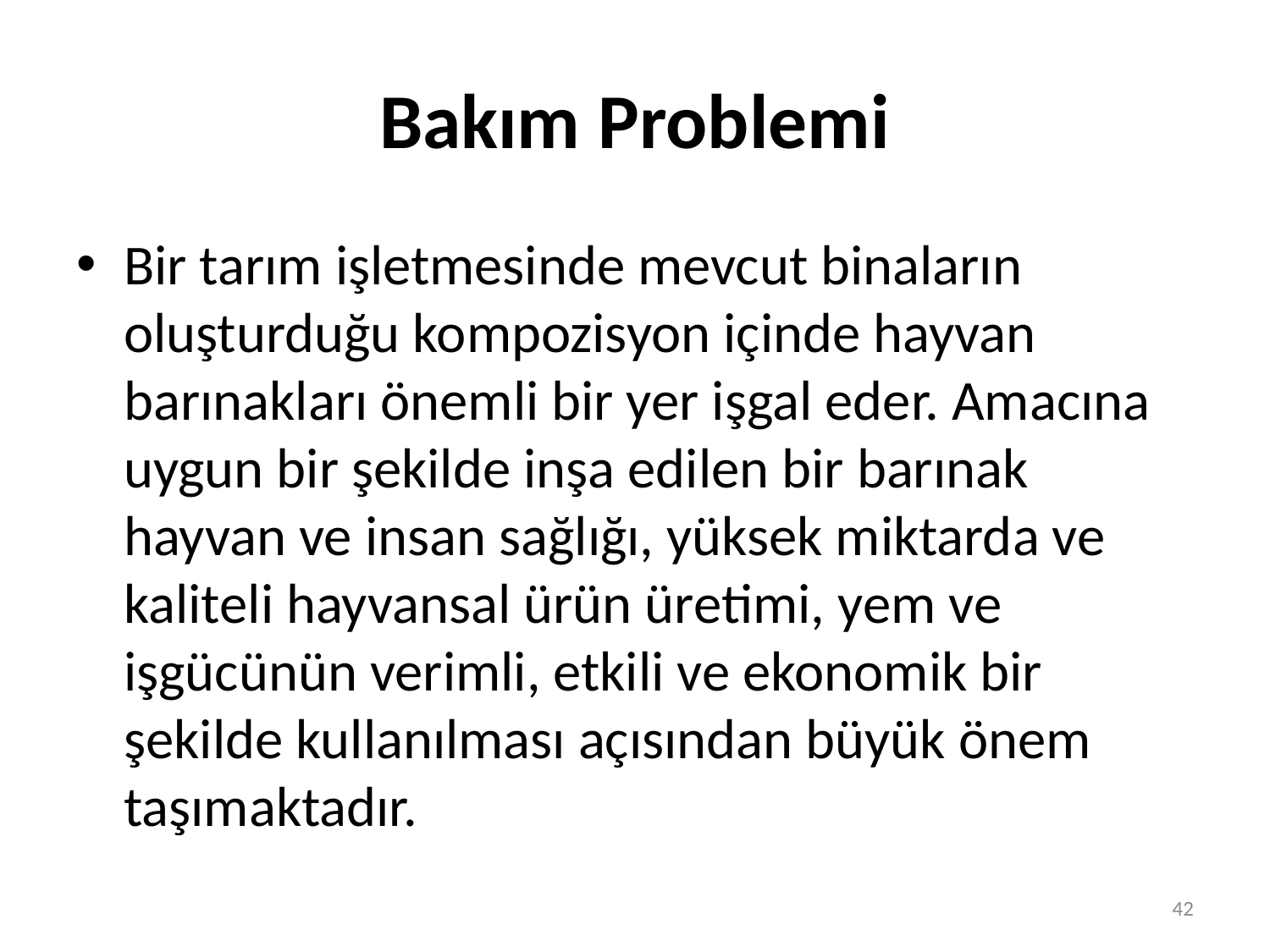

# Bakım Problemi
Bir tarım işletmesinde mevcut binaların oluşturduğu kompozisyon içinde hayvan barınakları önemli bir yer işgal eder. Amacına uygun bir şekilde inşa edilen bir barınak hayvan ve insan sağlığı, yüksek miktarda ve kaliteli hayvansal ürün üretimi, yem ve işgücünün verimli, etkili ve ekonomik bir şekilde kullanılması açısından büyük önem taşımaktadır.
42